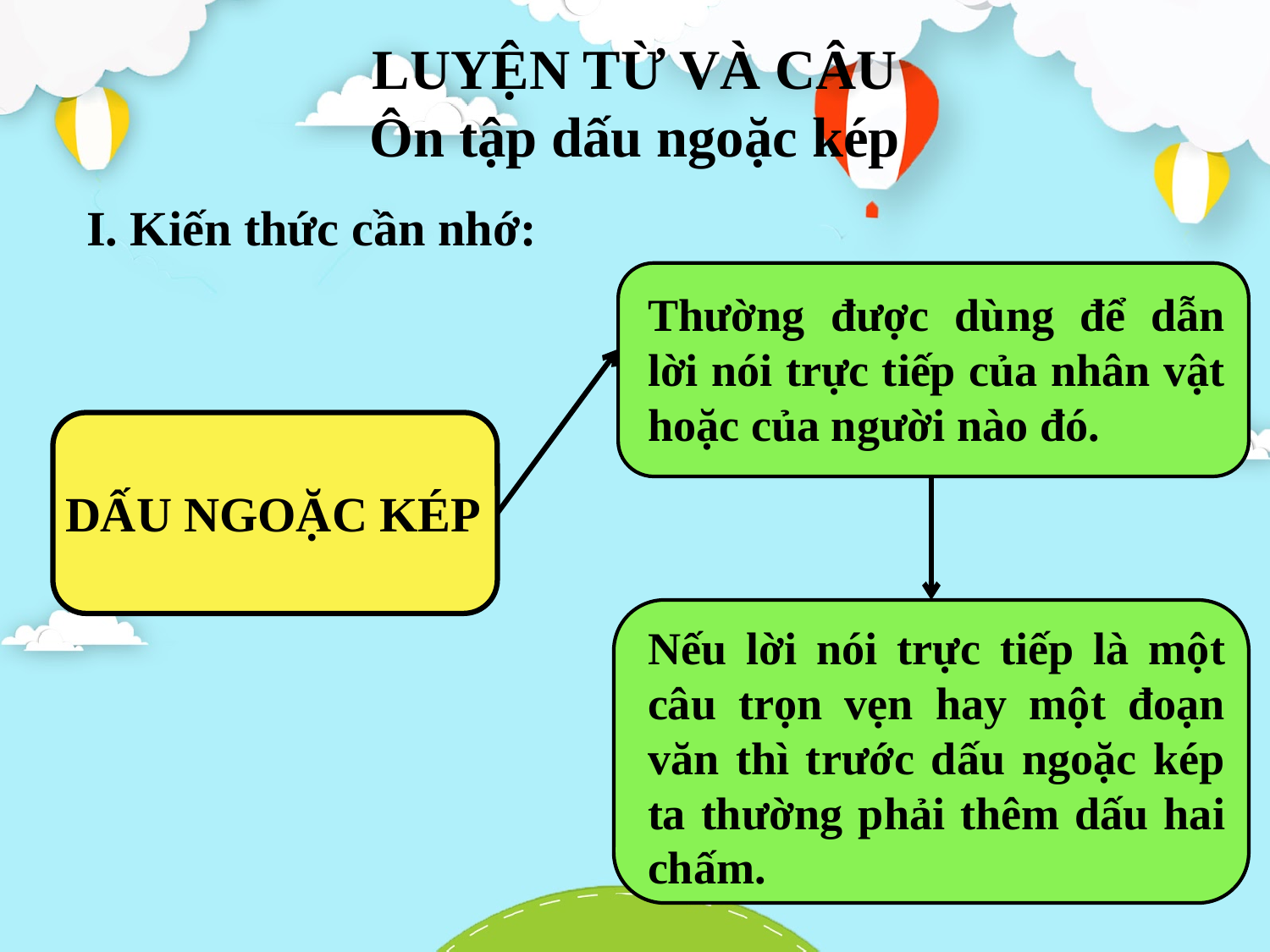

# LUYỆN TỪ VÀ CÂU Ôn tập dấu ngoặc kép
I. Kiến thức cần nhớ:

Thường được dùng để dẫn lời nói trực tiếp của nhân vật hoặc của người nào đó.

DẤU NGOẶC KÉP

Nếu lời nói trực tiếp là một câu trọn vẹn hay một đoạn văn thì trước dấu ngoặc kép ta thường phải thêm dấu hai chấm.